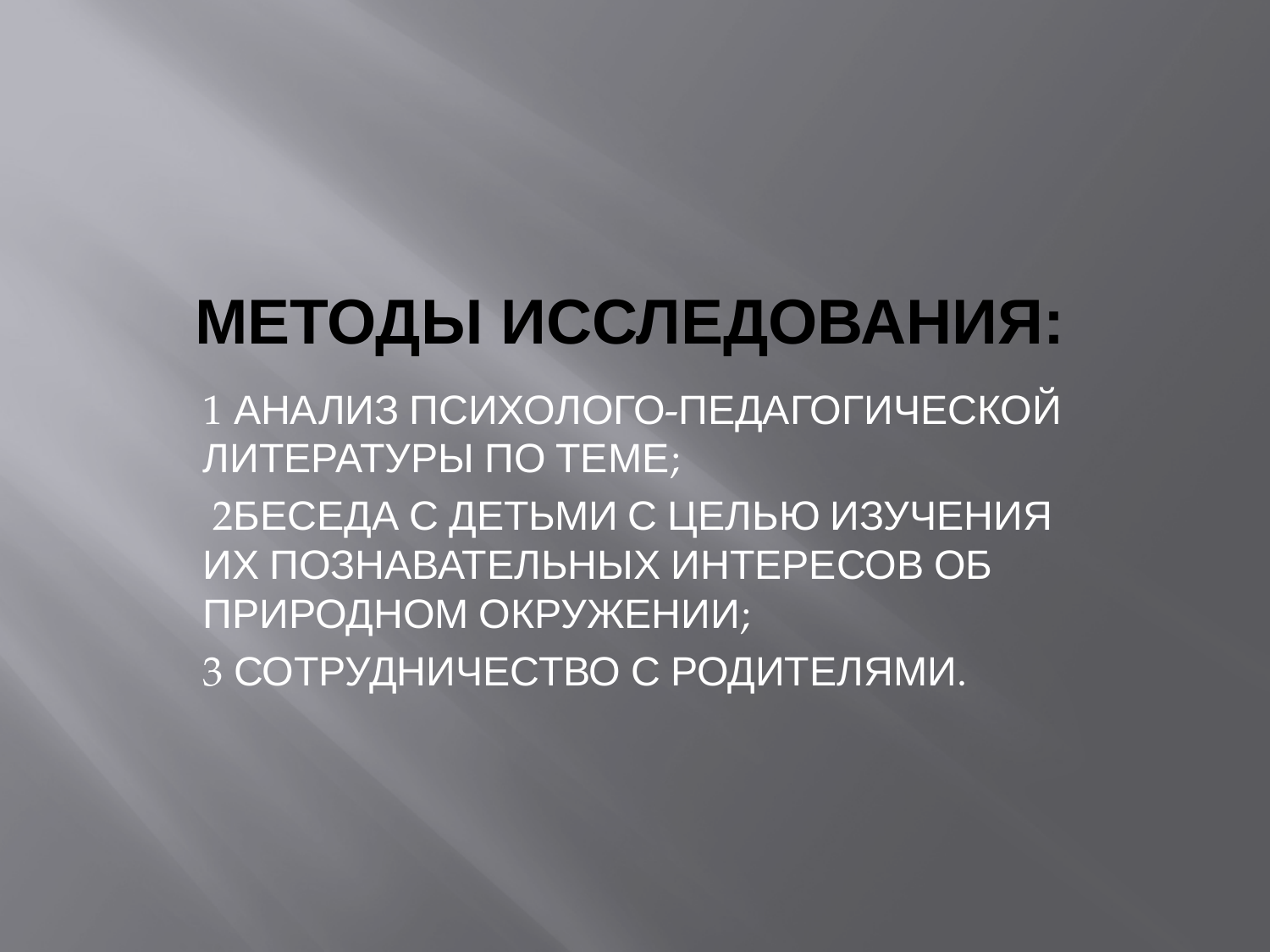

# МЕТОДЫ ИССЛЕДОВАНИЯ:
1 АНАЛИЗ ПСИХОЛОГО-ПЕДАГОГИЧЕСКОЙ ЛИТЕРАТУРЫ ПО ТЕМЕ;
 2БЕСЕДА С ДЕТЬМИ С ЦЕЛЬЮ ИЗУЧЕНИЯ ИХ ПОЗНАВАТЕЛЬНЫХ ИНТЕРЕСОВ ОБ ПРИРОДНОМ ОКРУЖЕНИИ;
3 СОТРУДНИЧЕСТВО С РОДИТЕЛЯМИ.